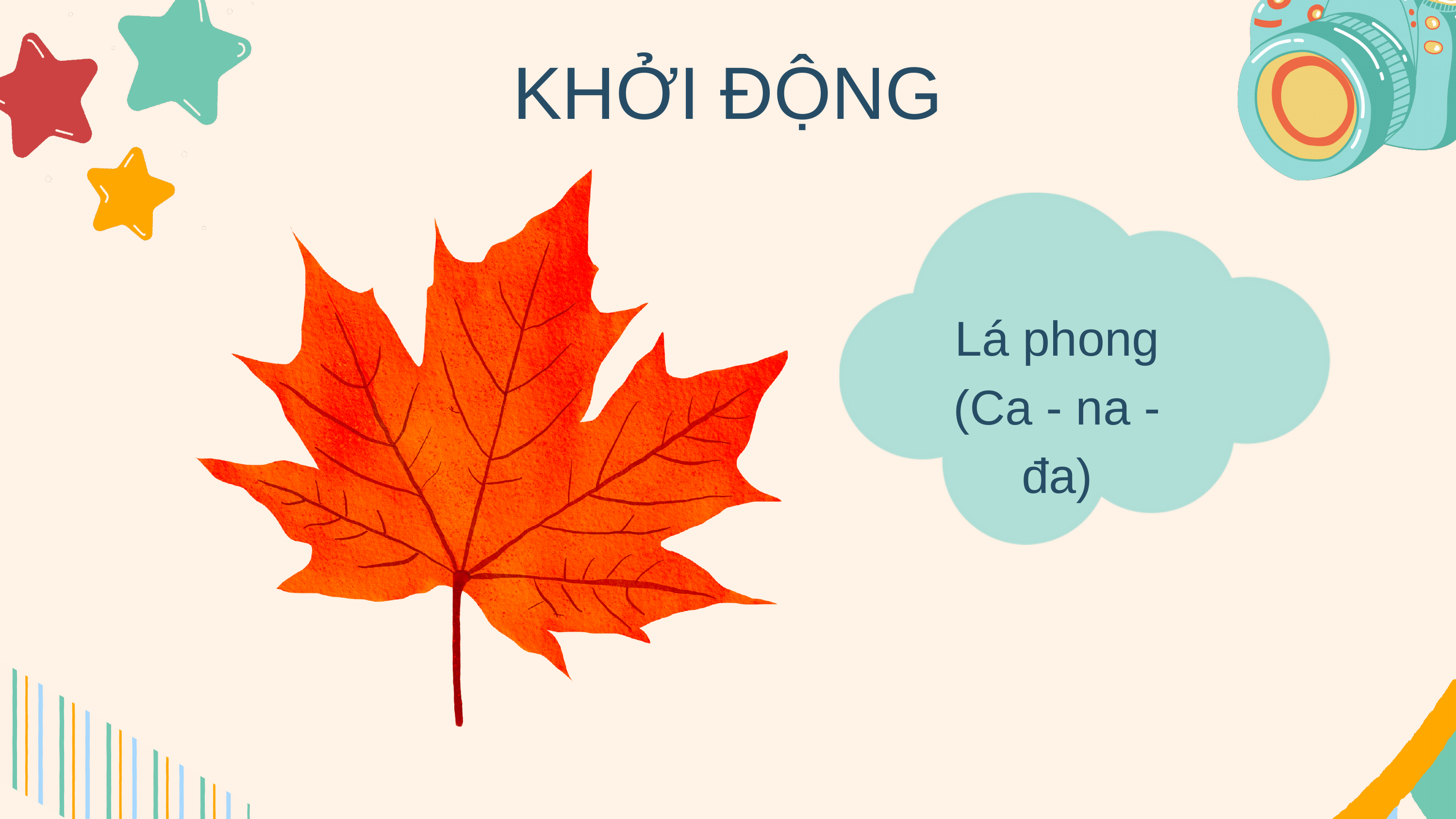

KHỞI ĐỘNG

Lá phong
(Ca - na - đa)